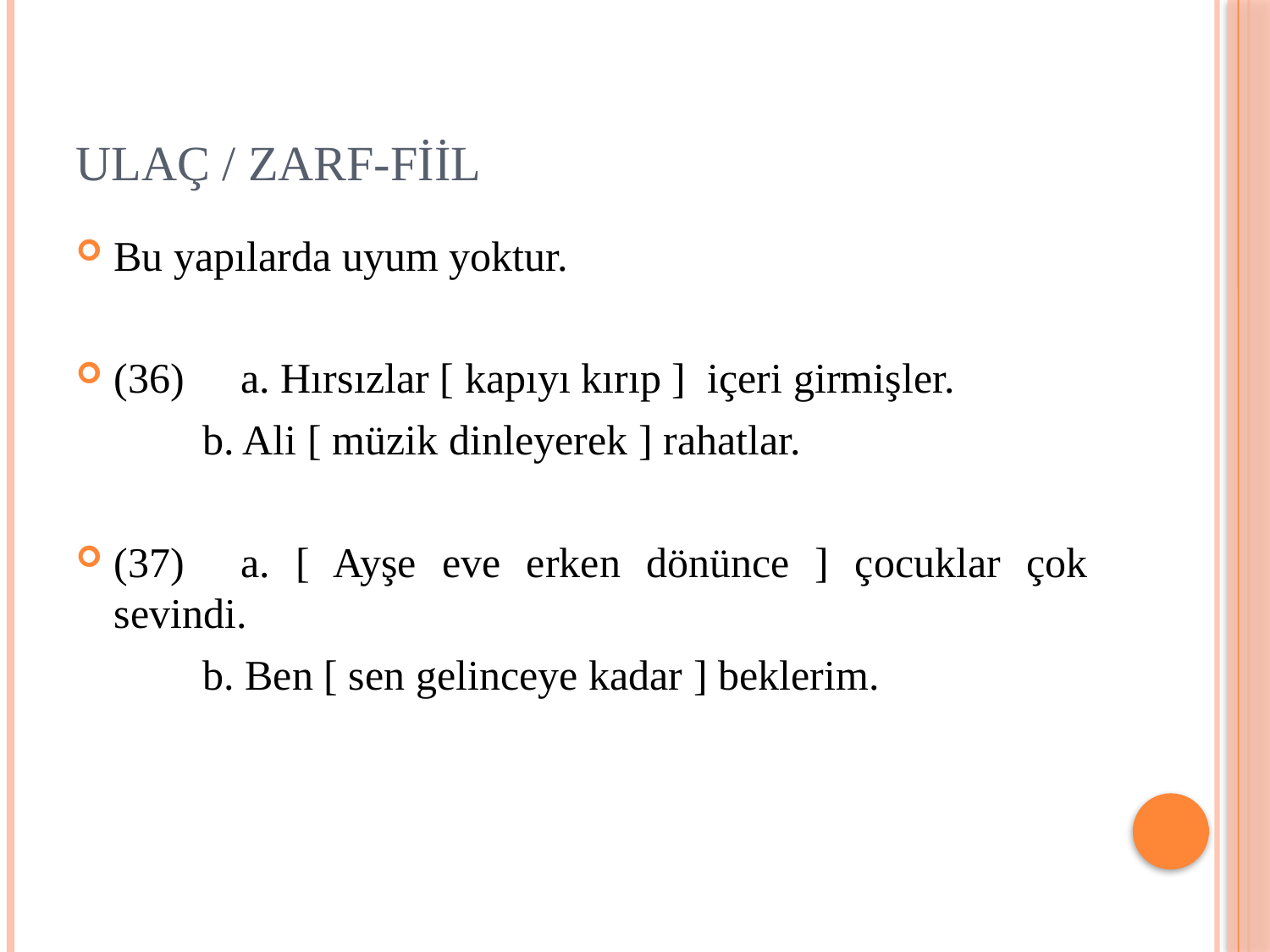

# Ulaç / Zarf-fiil
Bu yapılarda uyum yoktur.

(36)	a. Hırsızlar [ kapıyı kırıp ]  içeri girmişler.
	b. Ali [ müzik dinleyerek ] rahatlar.

(37)	a. [ Ayşe eve erken dönünce ] çocuklar çok sevindi.
	b. Ben [ sen gelinceye kadar ] beklerim.